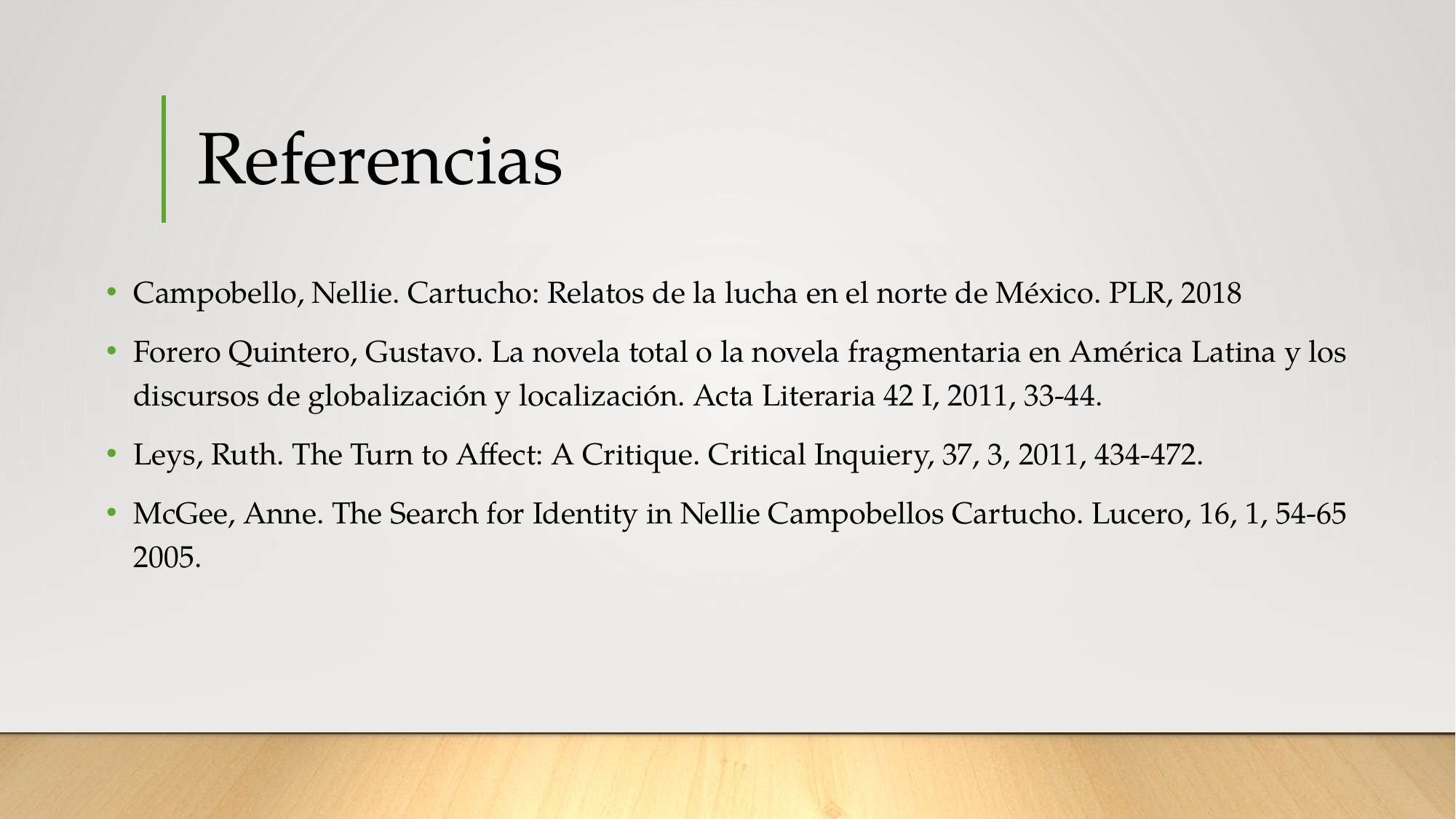

# Referencias
Campobello, Nellie. Cartucho: Relatos de la lucha en el norte de México. PLR, 2018
Forero Quintero, Gustavo. La novela total o la novela fragmentaria en América Latina y los discursos de globalización y localización. Acta Literaria 42 I, 2011, 33-44.
Leys, Ruth. The Turn to Affect: A Critique. Critical Inquiery, 37, 3, 2011, 434-472.
McGee, Anne. The Search for Identity in Nellie Campobellos Cartucho. Lucero, 16, 1, 54-65 2005.